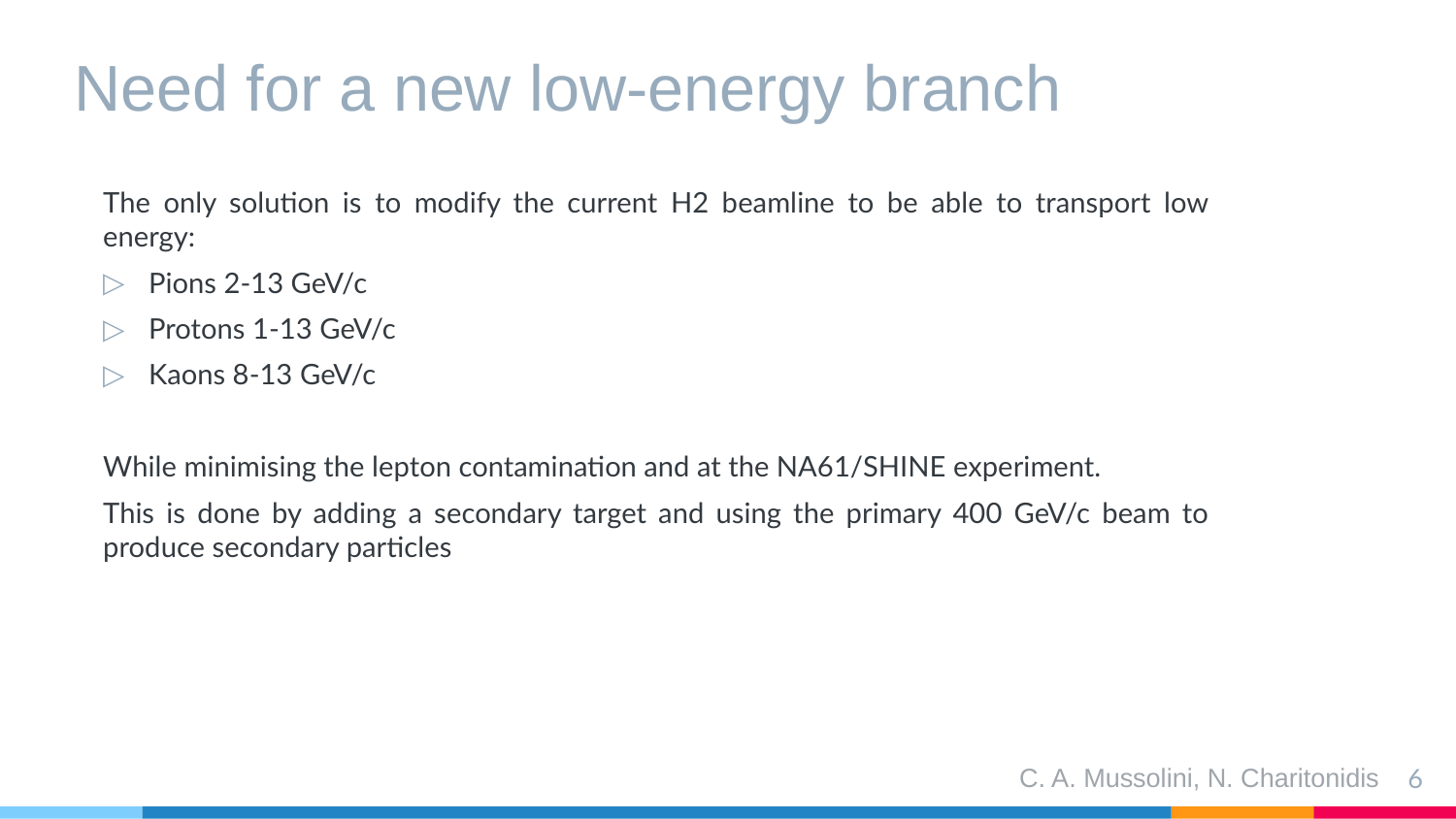

# Need for a new low-energy branch
The only solution is to modify the current H2 beamline to be able to transport low energy:
Pions 2-13 GeV/c
Protons 1-13 GeV/c
Kaons 8-13 GeV/c

While minimising the lepton contamination and at the NA61/SHINE experiment.
This is done by adding a secondary target and using the primary 400 GeV/c beam to produce secondary particles
6
C. A. Mussolini, N. Charitonidis